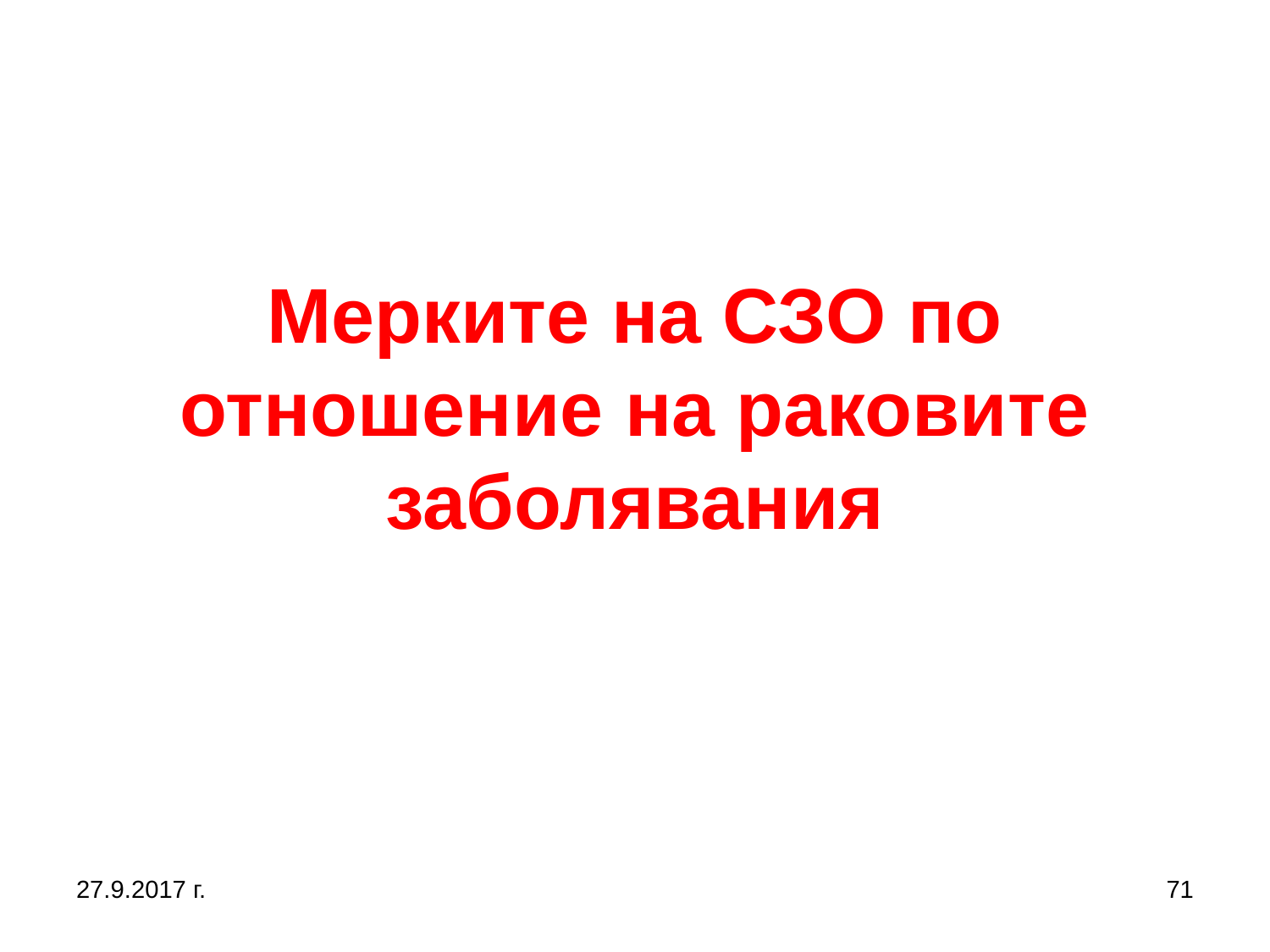

# Мерките на СЗО по отношение на раковите заболявания
27.9.2017 г.
71